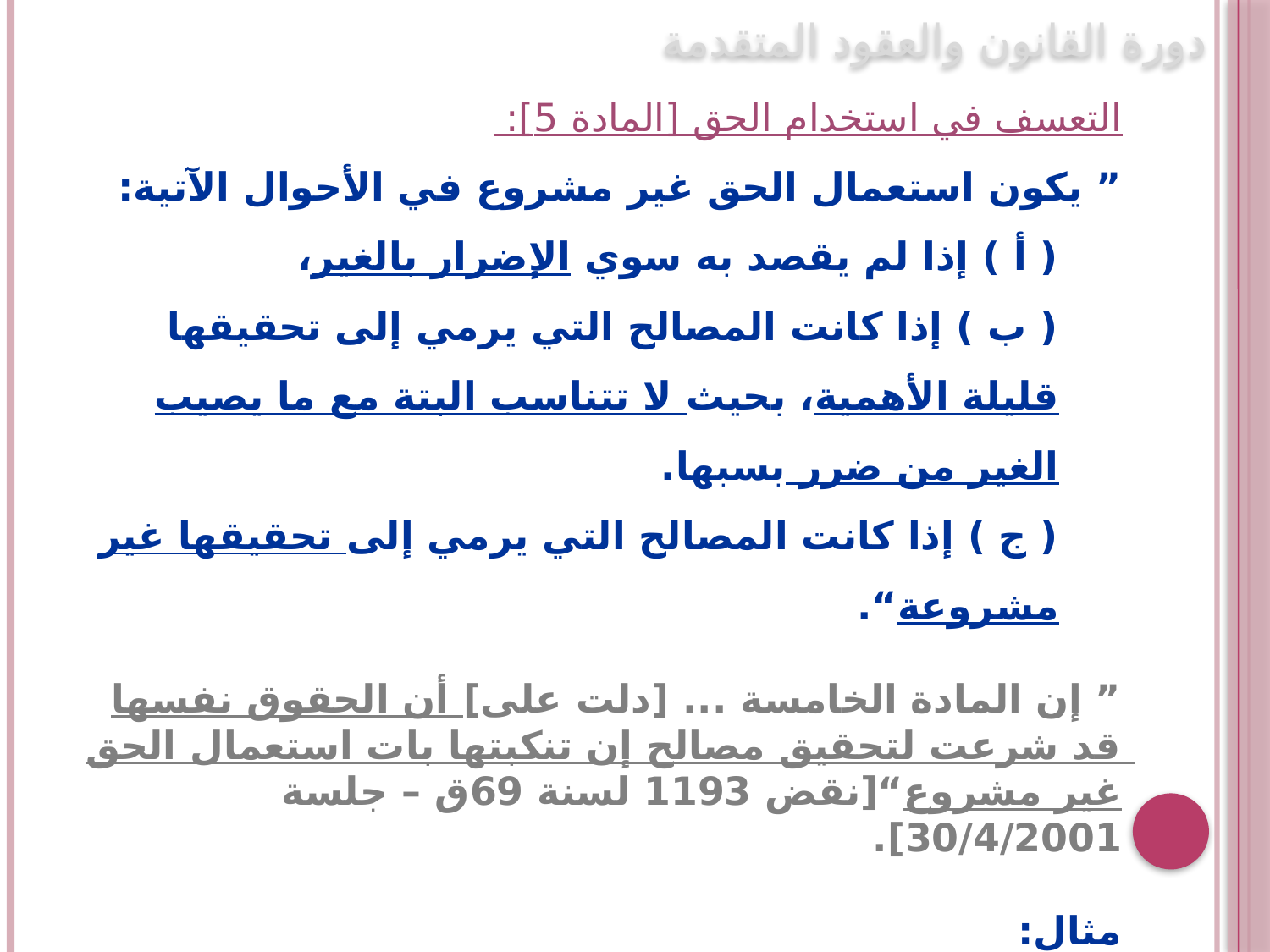

دورة القانون والعقود المتقدمة
التعسف في استخدام الحق [المادة 5]:
” يكون استعمال الحق غير مشروع في الأحوال الآتية:
( أ ) إذا لم يقصد به سوي الإضرار بالغير،
( ب ) إذا كانت المصالح التي يرمي إلى تحقيقها قليلة الأهمية، بحيث لا تتناسب البتة مع ما يصيب الغير من ضرر بسبها.
( ج ) إذا كانت المصالح التي يرمي إلى تحقيقها غير مشروعة“.

” إن المادة الخامسة ... [دلت على] أن الحقوق نفسها قد شرعت لتحقيق مصالح إن تنكبتها بات استعمال الحق غير مشروع“[نقض 1193 لسنة 69ق – جلسة 30/4/2001].

مثال:
التزام المستأجر باستخدام العين المؤجرة في الغرض الذي أجرها من أجله تحت طائلة الفسخ – تغيير الاستخدام دون إضرار بالمالك لا يرتب حقًا للمالك في فسخ العقد.